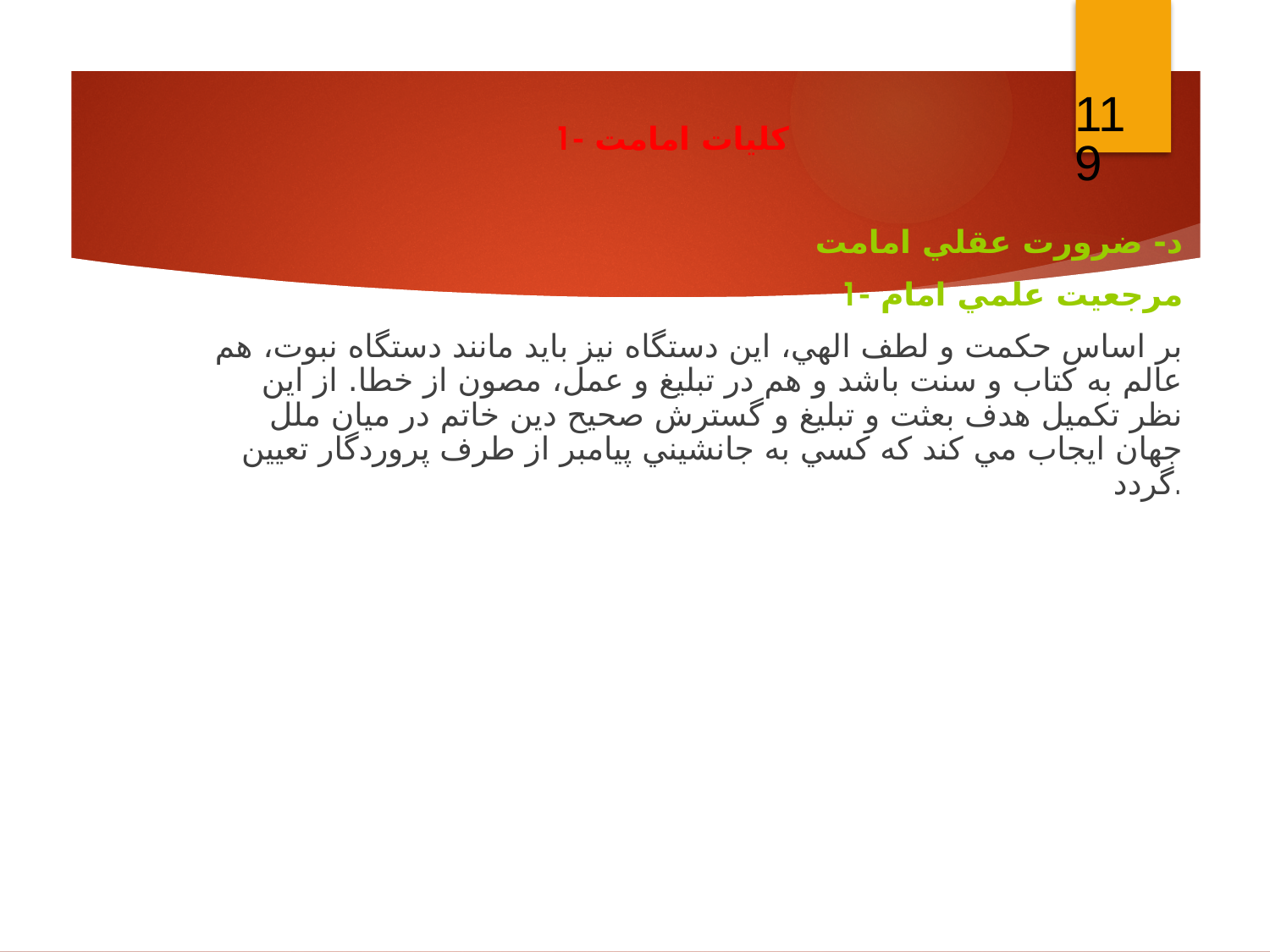

119
1- كليات امامت

د- ضرورت عقلي امامت
1- مرجعيت علمي امام
بر اساس حكمت و لطف الهي، اين دستگاه نيز بايد مانند دستگاه نبوت، هم عالم به كتاب و سنت باشد و هم در تبليغ و عمل، مصون از خطا. از اين نظر تكميل هدف بعثت و تبليغ و گسترش صحيح دين خاتم در ميان ملل جهان ايجاب مي كند كه كسي به جانشيني پيامبر از طرف پروردگار تعيين گردد.